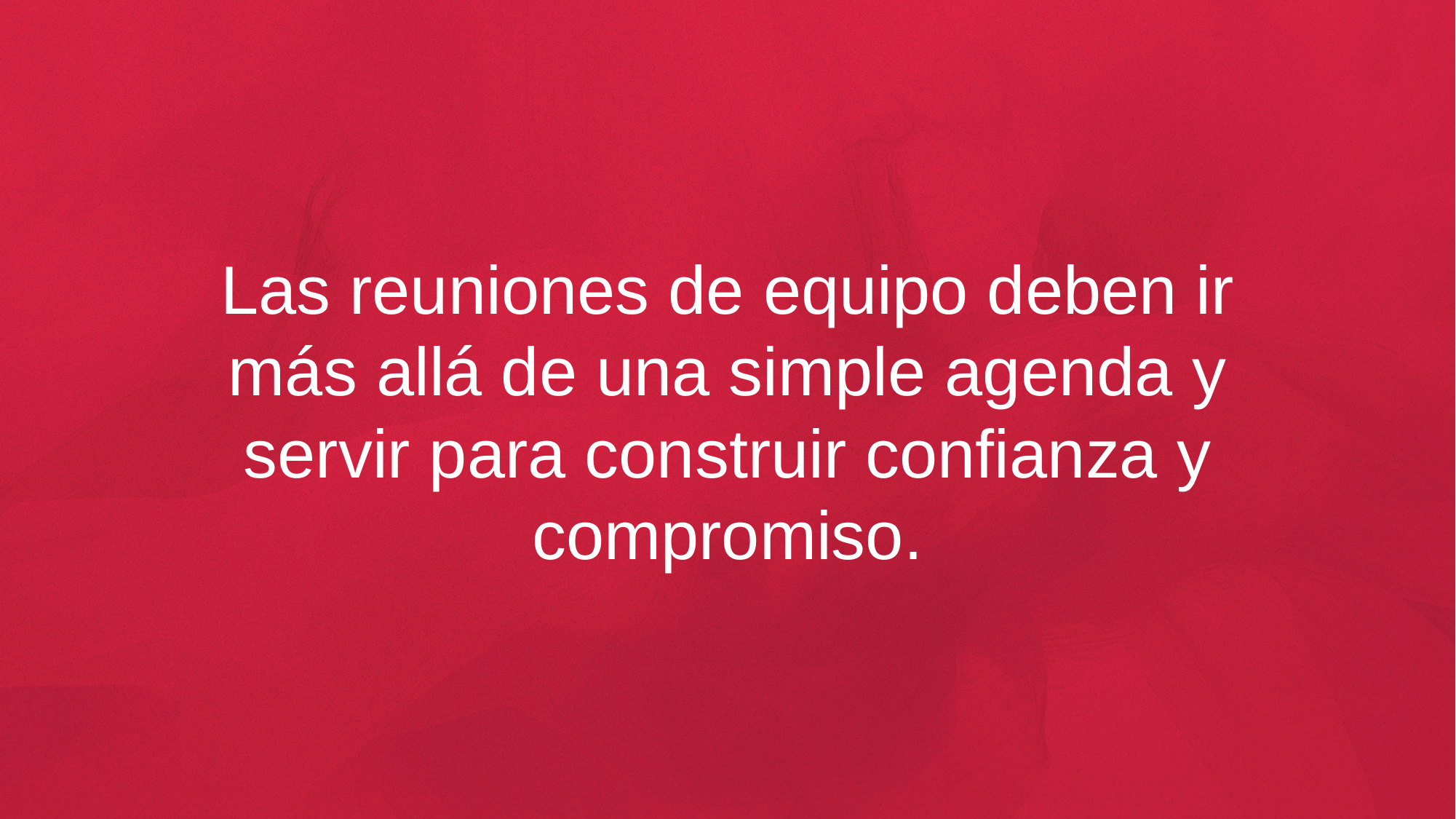

Las reuniones de equipo deben ir más allá de una simple agenda y servir para construir confianza y compromiso.